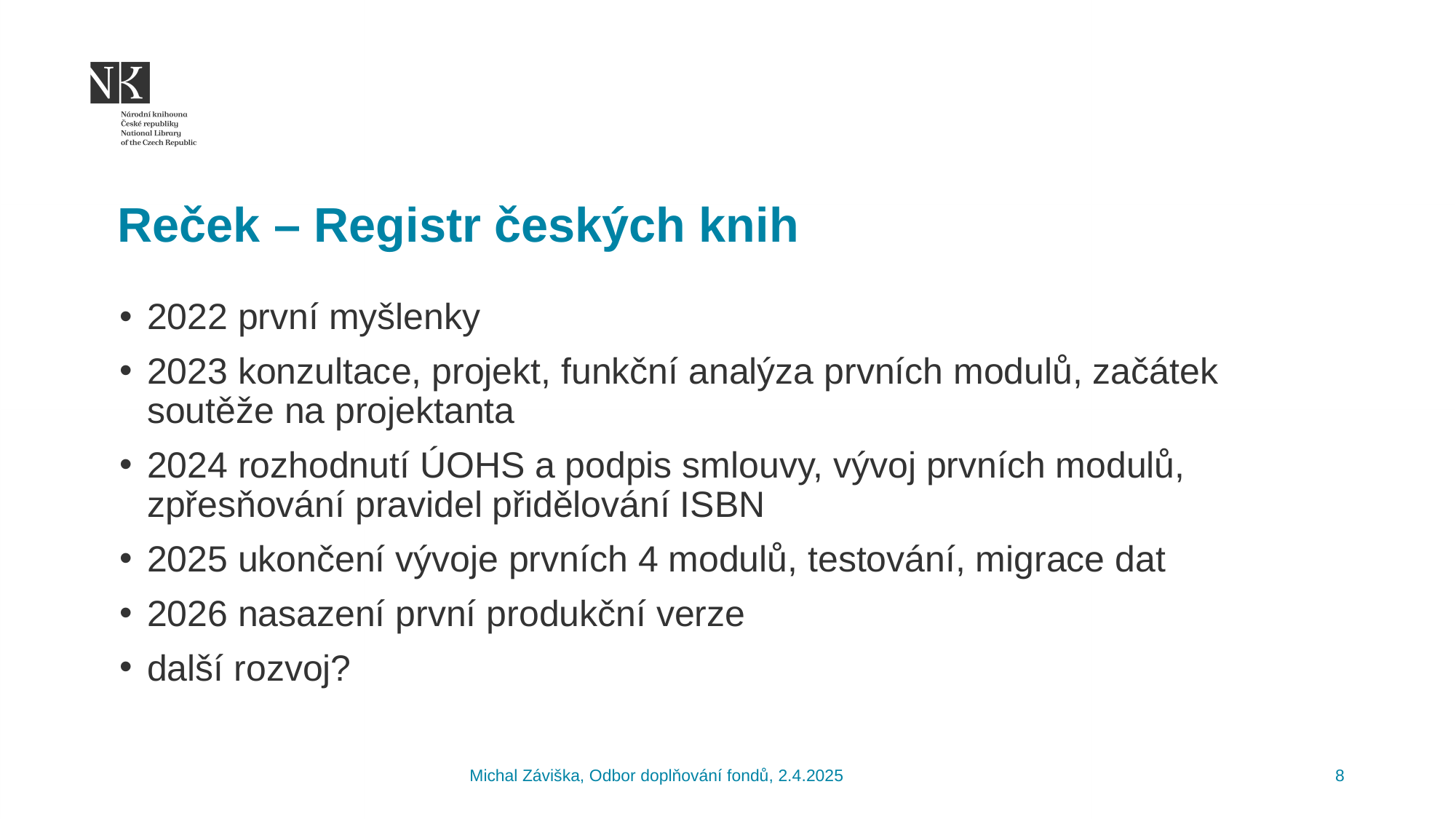

Reček – Registr českých knih
2022 první myšlenky
2023 konzultace, projekt, funkční analýza prvních modulů, začátek soutěže na projektanta
2024 rozhodnutí ÚOHS a podpis smlouvy, vývoj prvních modulů, zpřesňování pravidel přidělování ISBN
2025 ukončení vývoje prvních 4 modulů, testování, migrace dat
2026 nasazení první produkční verze
další rozvoj?

Michal Záviška, Odbor doplňování fondů, 2.4.2025
8